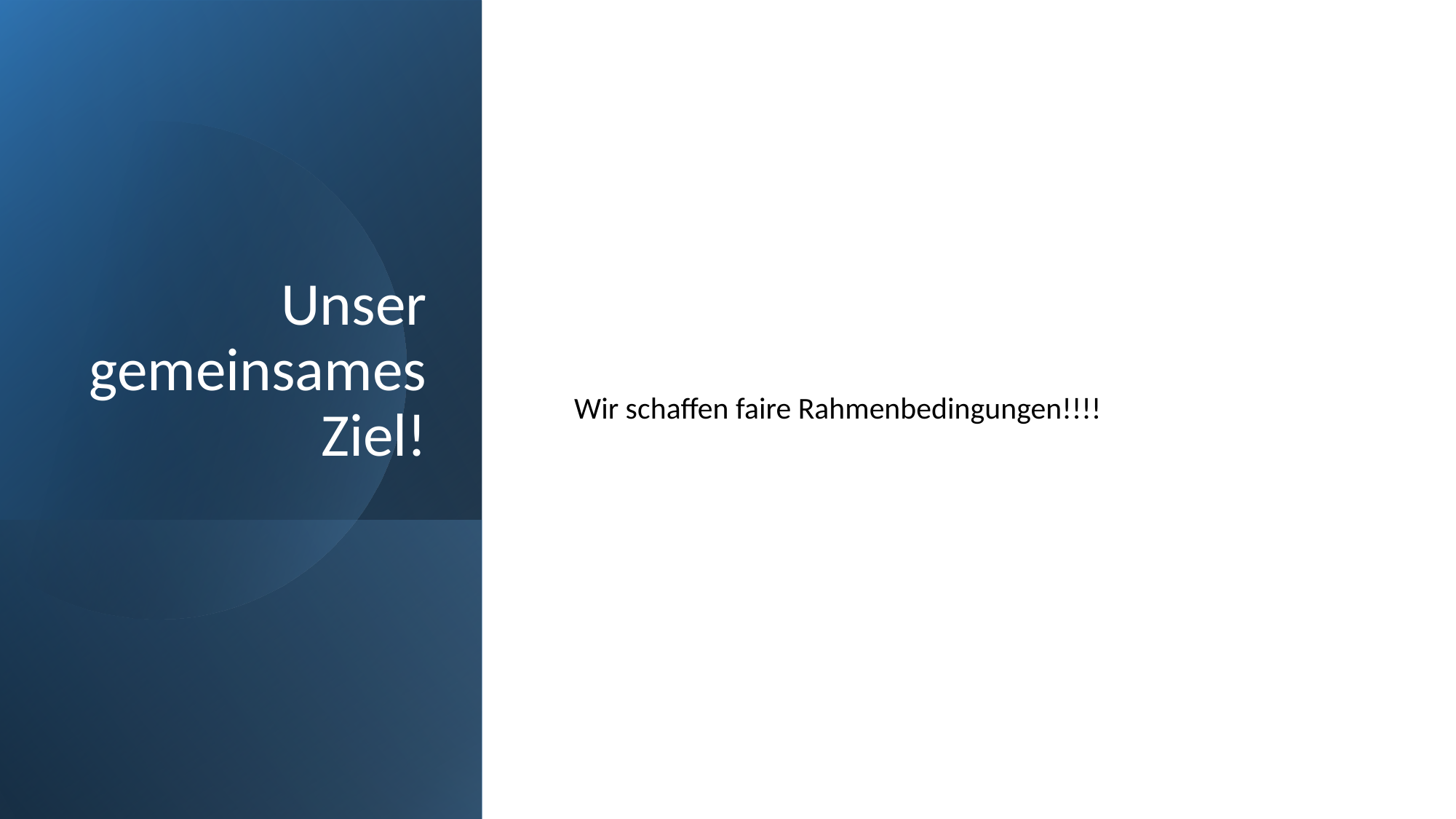

# Unser gemeinsames Ziel!
Wir schaffen faire Rahmenbedingungen!!!!